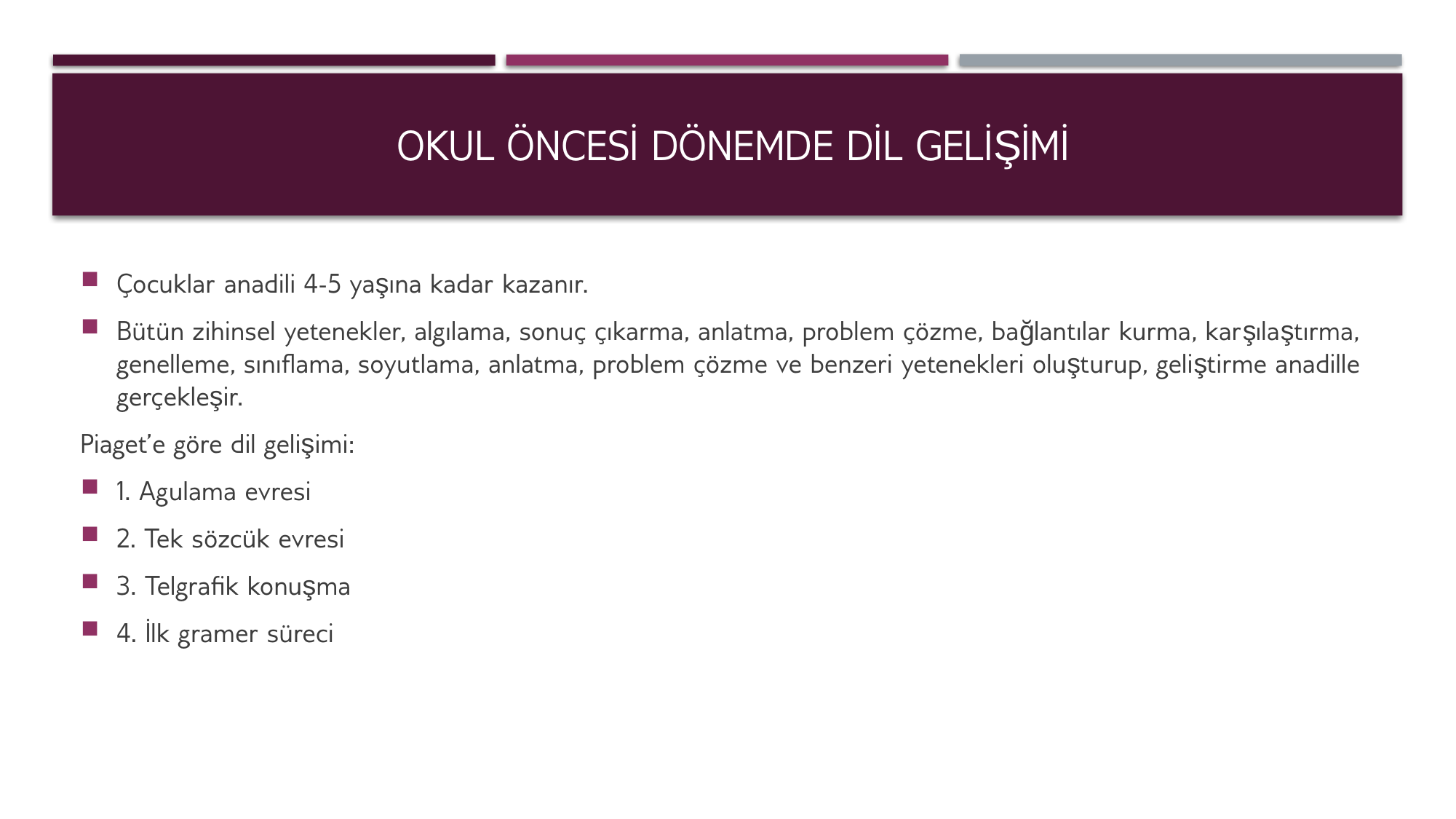

# OKUL ÖNCESİ DÖNEMDE DİL GELİŞİMİ
Çocuklar anadili 4-5 yaşına kadar kazanır.
Bütün zihinsel yetenekler, algılama, sonuç çıkarma, anlatma, problem çözme, bağlantılar kurma, karşılaştırma, genelleme, sınıflama, soyutlama, anlatma, problem çözme ve benzeri yetenekleri oluşturup, geliştirme anadille gerçekleşir.
Piaget’e göre dil gelişimi:
1. Agulama evresi
2. Tek sözcük evresi
3. Telgrafik konuşma
4. İlk gramer süreci